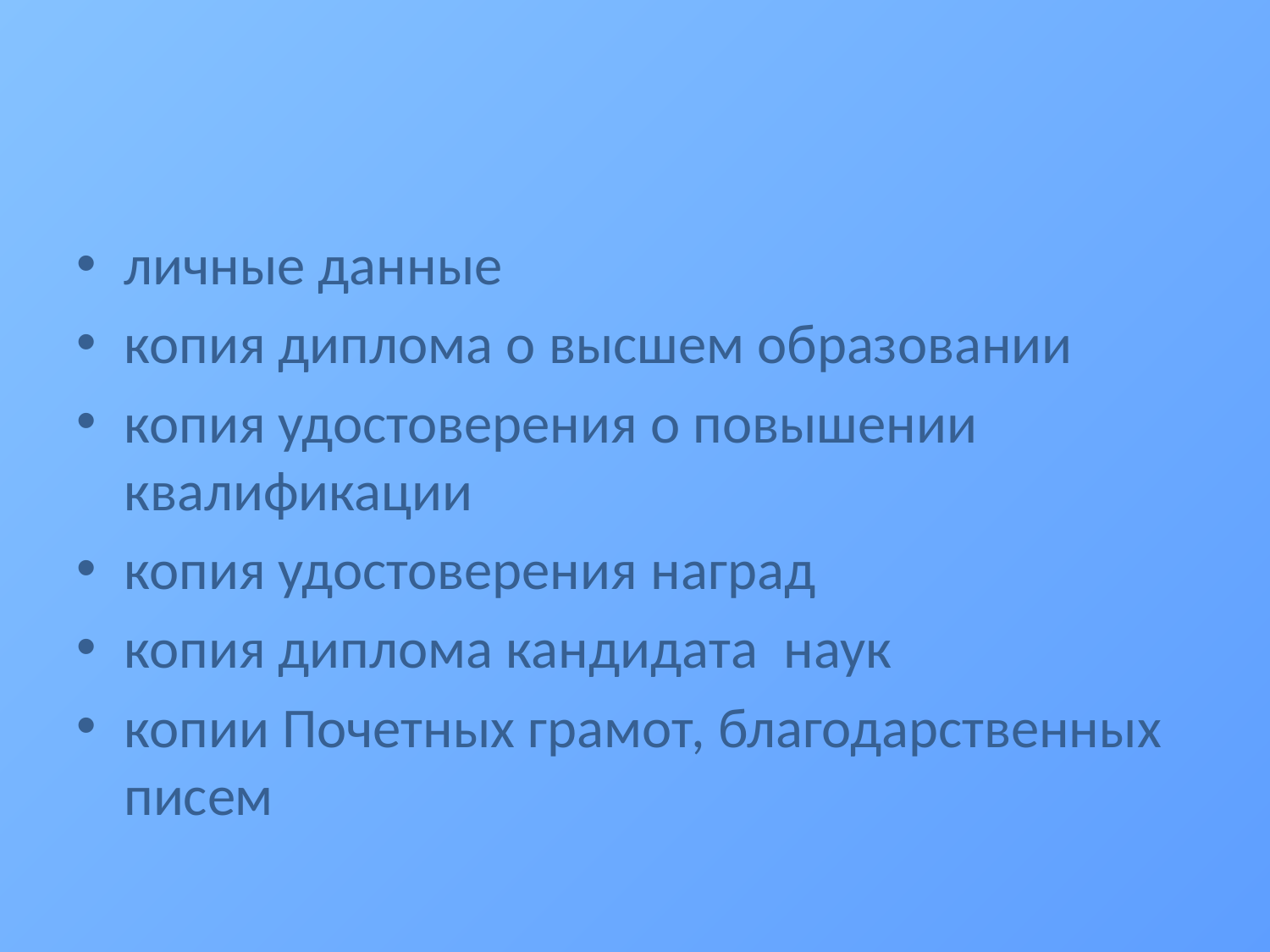

#
личные данные
копия диплома о высшем образовании
копия удостоверения о повышении квалификации
копия удостоверения наград
копия диплома кандидата  наук
копии Почетных грамот, благодарственных писем